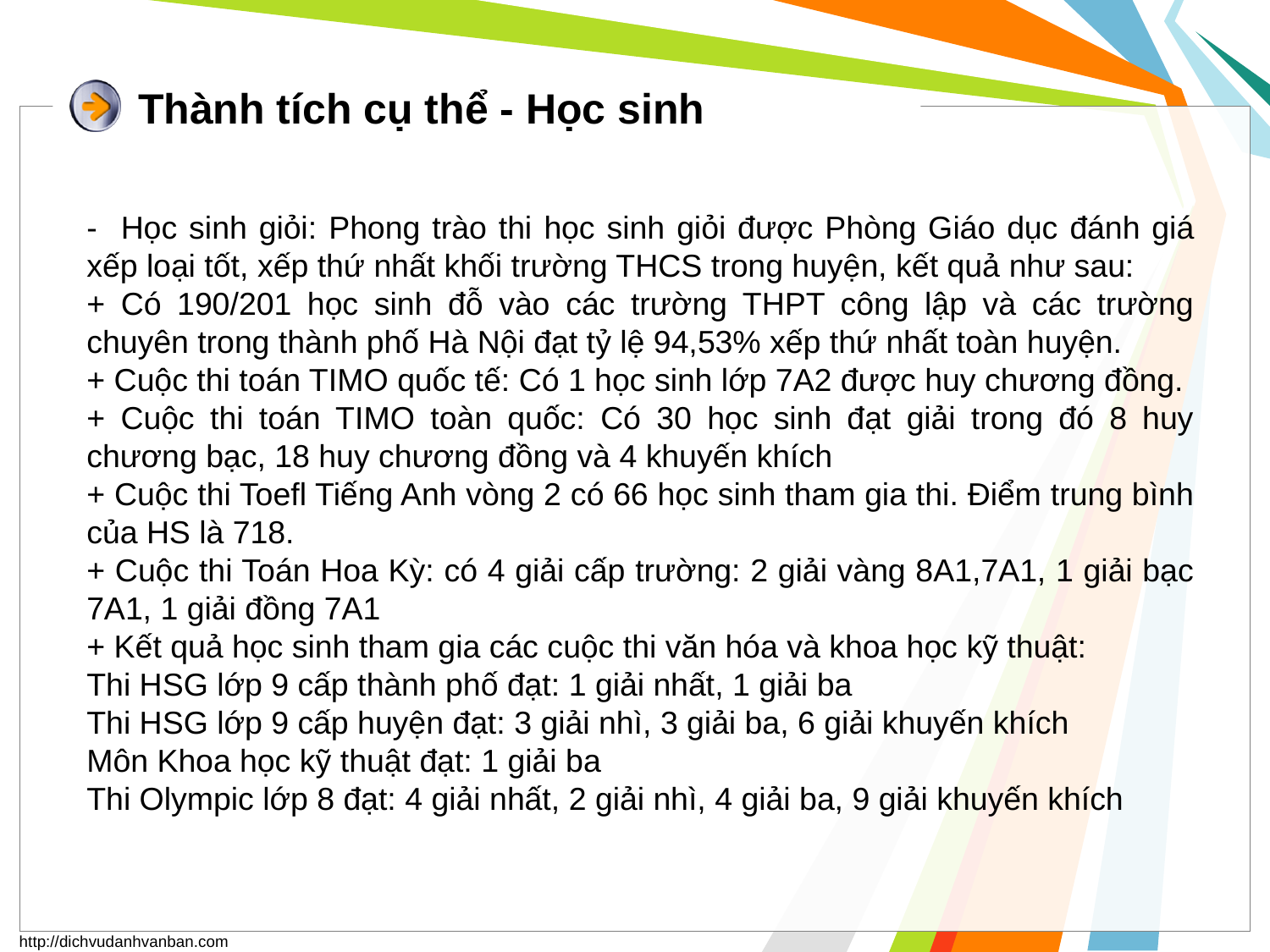

# Thành tích cụ thể - Học sinh
-  Học sinh giỏi: Phong trào thi học sinh giỏi được Phòng Giáo dục đánh giá xếp loại tốt, xếp thứ nhất khối trường THCS trong huyện, kết quả như sau:
+ Có 190/201 học sinh đỗ vào các trường THPT công lập và các trường chuyên trong thành phố Hà Nội đạt tỷ lệ 94,53% xếp thứ nhất toàn huyện.
+ Cuộc thi toán TIMO quốc tế: Có 1 học sinh lớp 7A2 được huy chương đồng.
+ Cuộc thi toán TIMO toàn quốc: Có 30 học sinh đạt giải trong đó 8 huy chương bạc, 18 huy chương đồng và 4 khuyến khích
+ Cuộc thi Toefl Tiếng Anh vòng 2 có 66 học sinh tham gia thi. Điểm trung bình của HS là 718.
+ Cuộc thi Toán Hoa Kỳ: có 4 giải cấp trường: 2 giải vàng 8A1,7A1, 1 giải bạc 7A1, 1 giải đồng 7A1
+ Kết quả học sinh tham gia các cuộc thi văn hóa và khoa học kỹ thuật:
Thi HSG lớp 9 cấp thành phố đạt: 1 giải nhất, 1 giải ba
Thi HSG lớp 9 cấp huyện đạt: 3 giải nhì, 3 giải ba, 6 giải khuyến khích
Môn Khoa học kỹ thuật đạt: 1 giải ba
Thi Olympic lớp 8 đạt: 4 giải nhất, 2 giải nhì, 4 giải ba, 9 giải khuyến khích